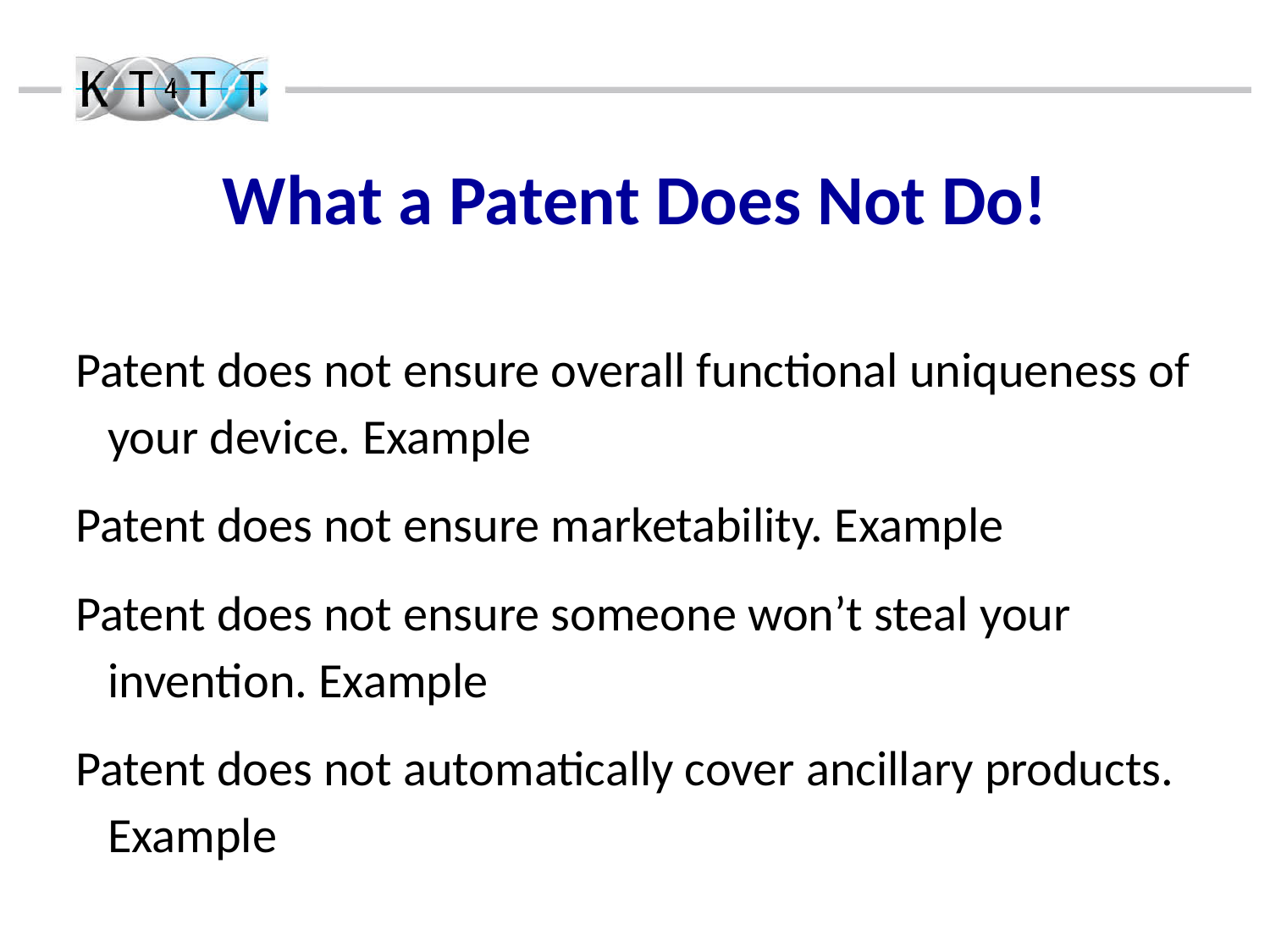

# What a Patent Does Not Do!
Patent does not ensure overall functional uniqueness of your device. Example
Patent does not ensure marketability. Example
Patent does not ensure someone won’t steal your invention. Example
Patent does not automatically cover ancillary products. Example